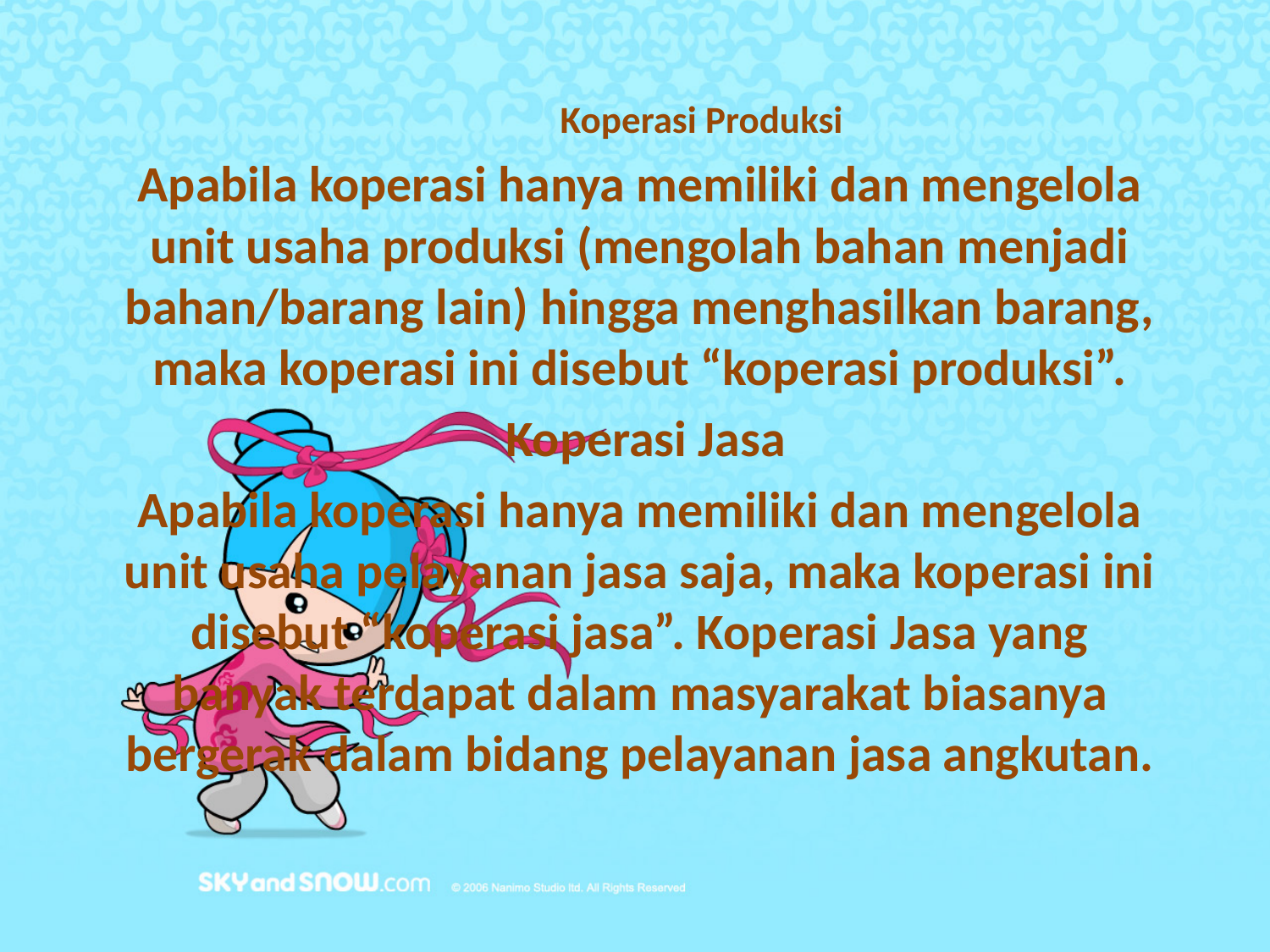

Koperasi Produksi
Apabila koperasi hanya memiliki dan mengelola unit usaha produksi (mengolah bahan menjadi bahan/barang lain) hingga menghasilkan barang, maka koperasi ini disebut “koperasi produksi”.
 Koperasi Jasa
Apabila koperasi hanya memiliki dan mengelola unit usaha pelayanan jasa saja, maka koperasi ini disebut “koperasi jasa”. Koperasi Jasa yang banyak terdapat dalam masyarakat biasanya bergerak dalam bidang pelayanan jasa angkutan.